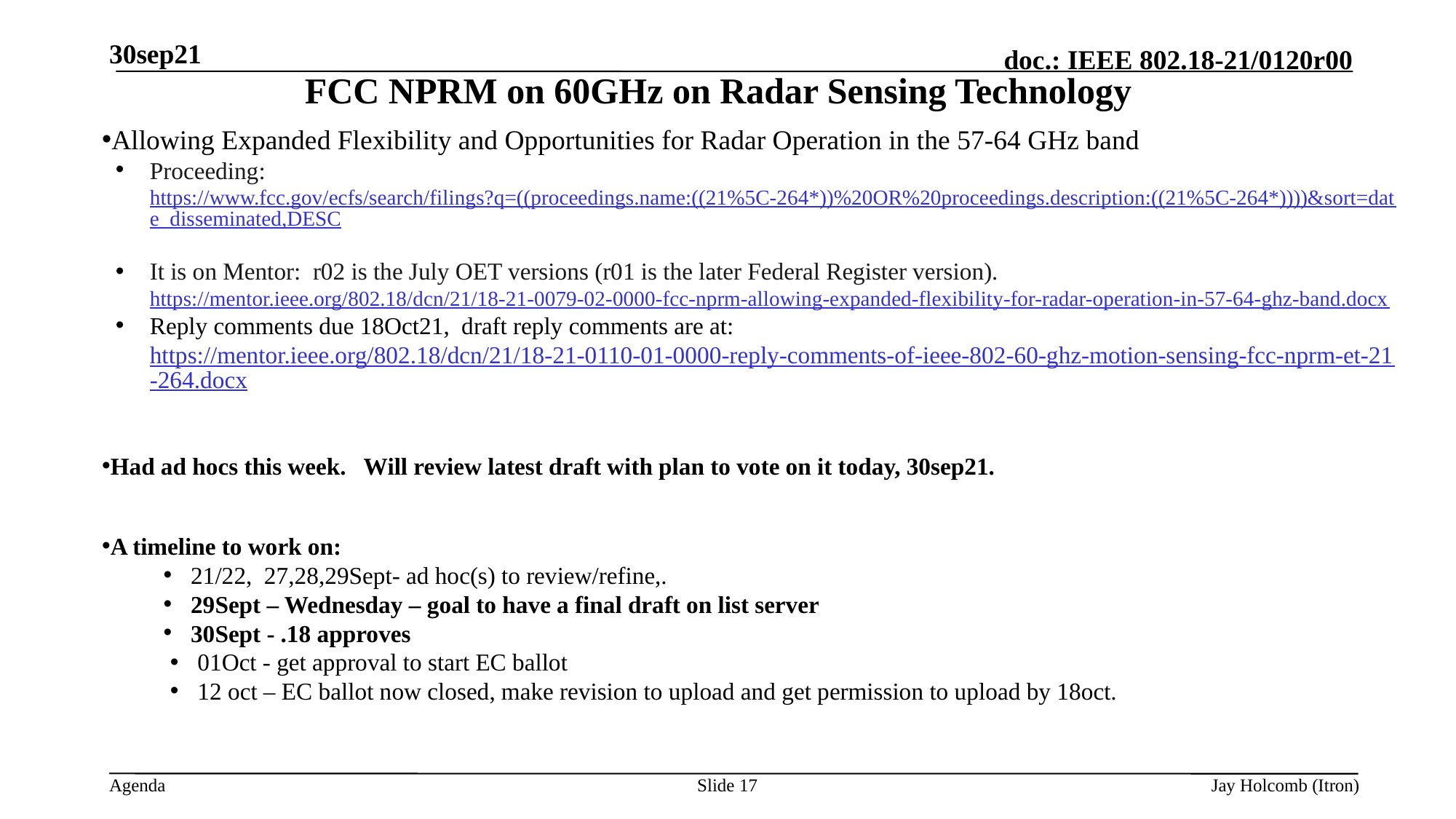

30sep21
# FCC NPRM on 60GHz on Radar Sensing Technology
Allowing Expanded Flexibility and Opportunities for Radar Operation in the 57-64 GHz band
Proceeding: https://www.fcc.gov/ecfs/search/filings?q=((proceedings.name:((21%5C-264*))%20OR%20proceedings.description:((21%5C-264*))))&sort=date_disseminated,DESC
It is on Mentor:  r02 is the July OET versions (r01 is the later Federal Register version). https://mentor.ieee.org/802.18/dcn/21/18-21-0079-02-0000-fcc-nprm-allowing-expanded-flexibility-for-radar-operation-in-57-64-ghz-band.docx
Reply comments due 18Oct21,  draft reply comments are at: https://mentor.ieee.org/802.18/dcn/21/18-21-0110-01-0000-reply-comments-of-ieee-802-60-ghz-motion-sensing-fcc-nprm-et-21-264.docx

Had ad hocs this week.   Will review latest draft with plan to vote on it today, 30sep21.

A timeline to work on:
21/22,  27,28,29Sept- ad hoc(s) to review/refine,.
29Sept – Wednesday – goal to have a final draft on list server
30Sept - .18 approves
01Oct - get approval to start EC ballot
12 oct – EC ballot now closed, make revision to upload and get permission to upload by 18oct.
Slide 17
Jay Holcomb (Itron)